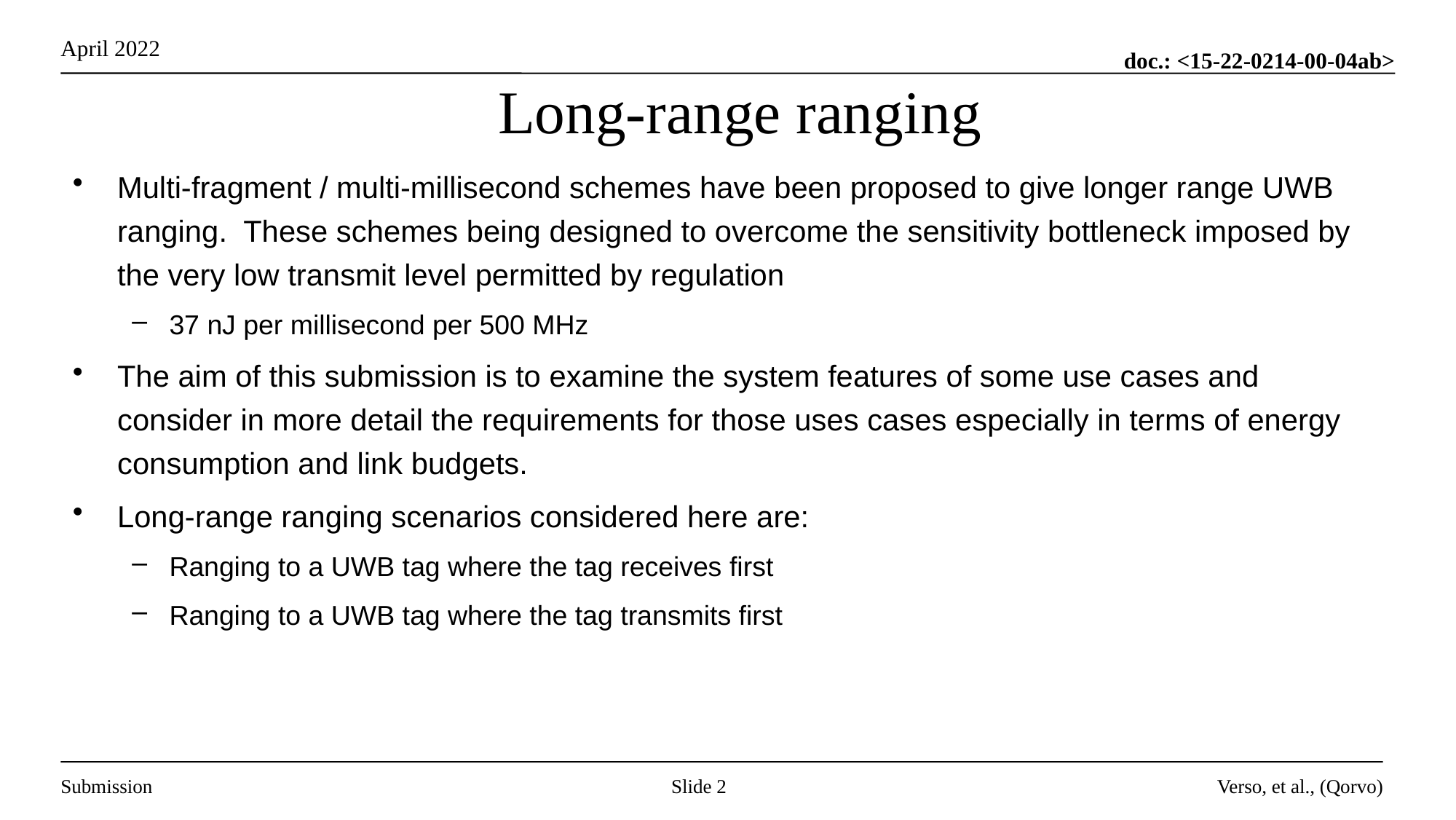

# Long-range ranging
Multi-fragment / multi-millisecond schemes have been proposed to give longer range UWB ranging.  These schemes being designed to overcome the sensitivity bottleneck imposed by the very low transmit level permitted by regulation
37 nJ per millisecond per 500 MHz
The aim of this submission is to examine the system features of some use cases and consider in more detail the requirements for those uses cases especially in terms of energy consumption and link budgets.
Long-range ranging scenarios considered here are:
Ranging to a UWB tag where the tag receives first
Ranging to a UWB tag where the tag transmits first